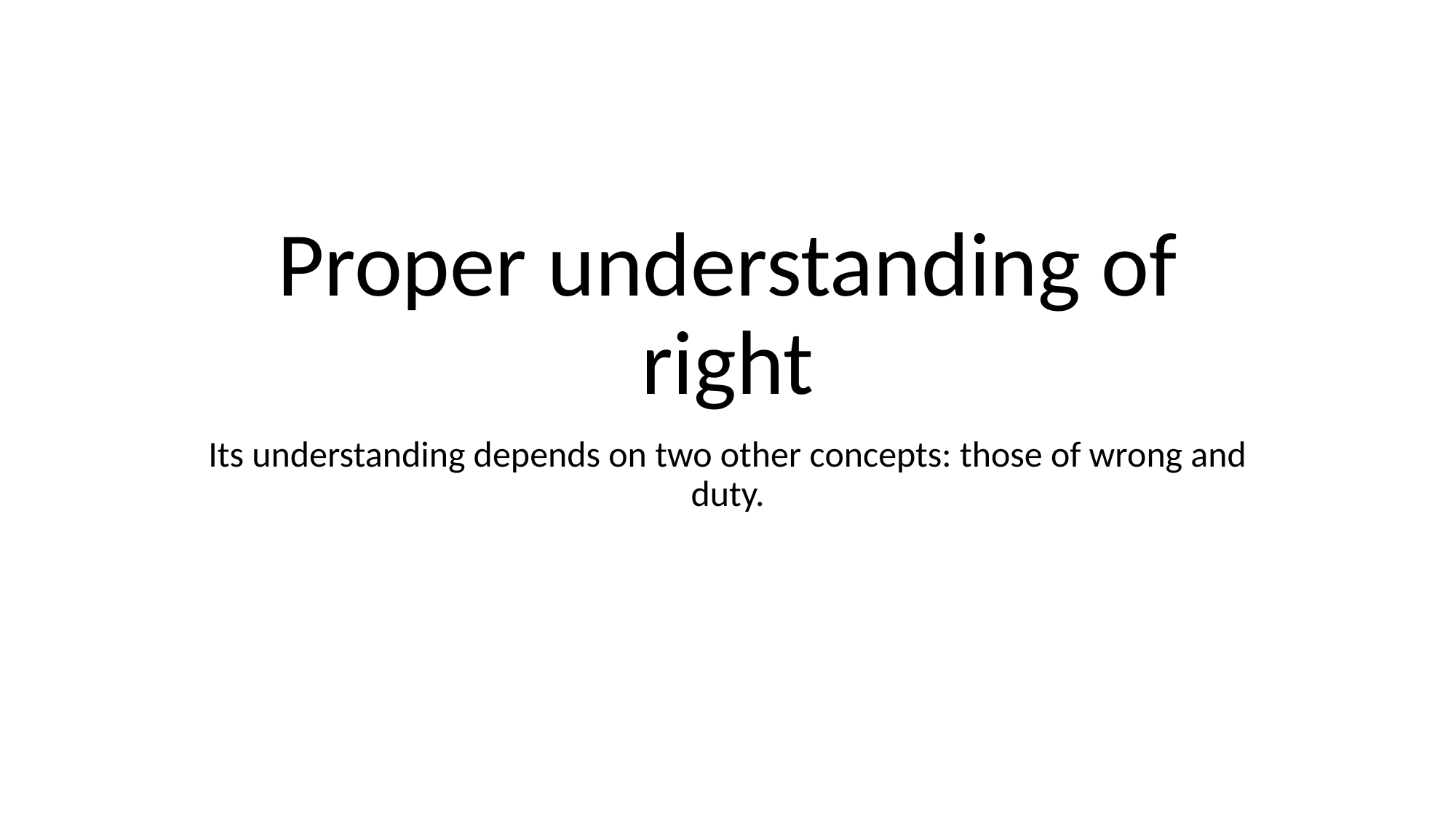

# Proper understanding of right
Its understanding depends on two other concepts: those of wrong and duty.